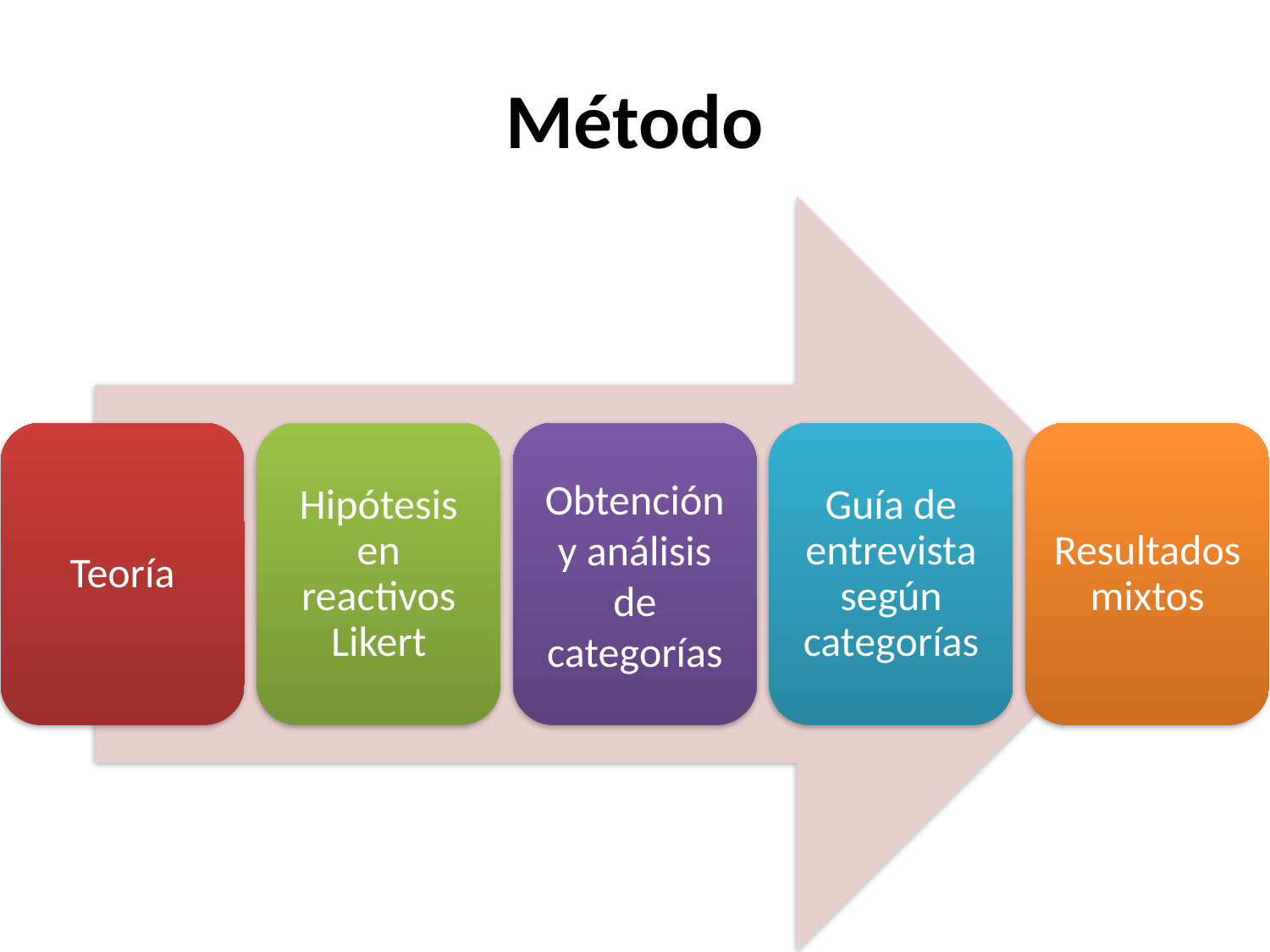

# Método
Teoría
Hipótesis en reactivos Likert
Obtención y análisis de categorías
Guía de entrevista según categorías
Resultados mixtos